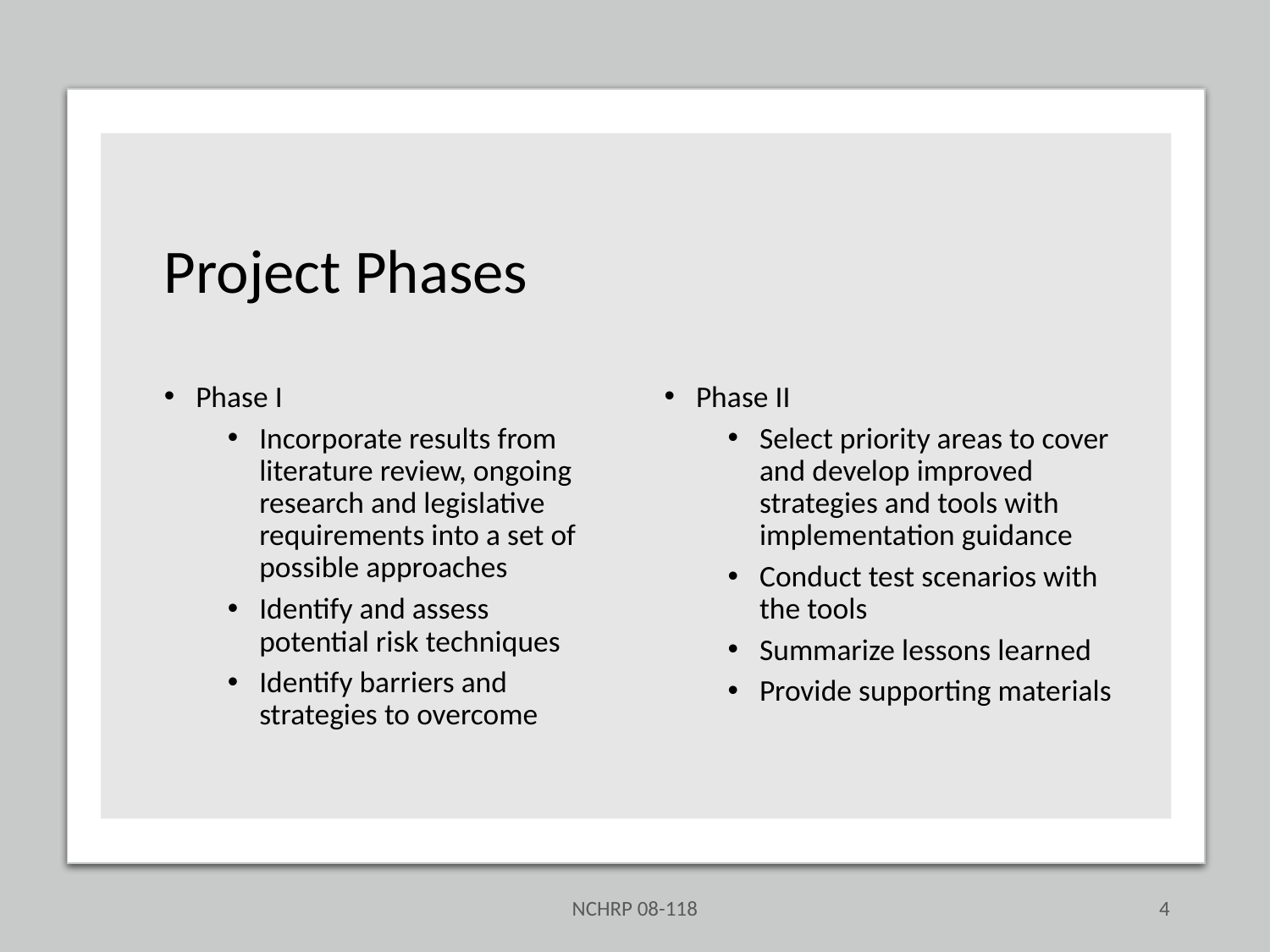

# Project Phases
Phase I
Incorporate results from literature review, ongoing research and legislative requirements into a set of possible approaches
Identify and assess potential risk techniques
Identify barriers and strategies to overcome
Phase II
Select priority areas to cover and develop improved strategies and tools with implementation guidance
Conduct test scenarios with the tools
Summarize lessons learned
Provide supporting materials

NCHRP 08-118
4